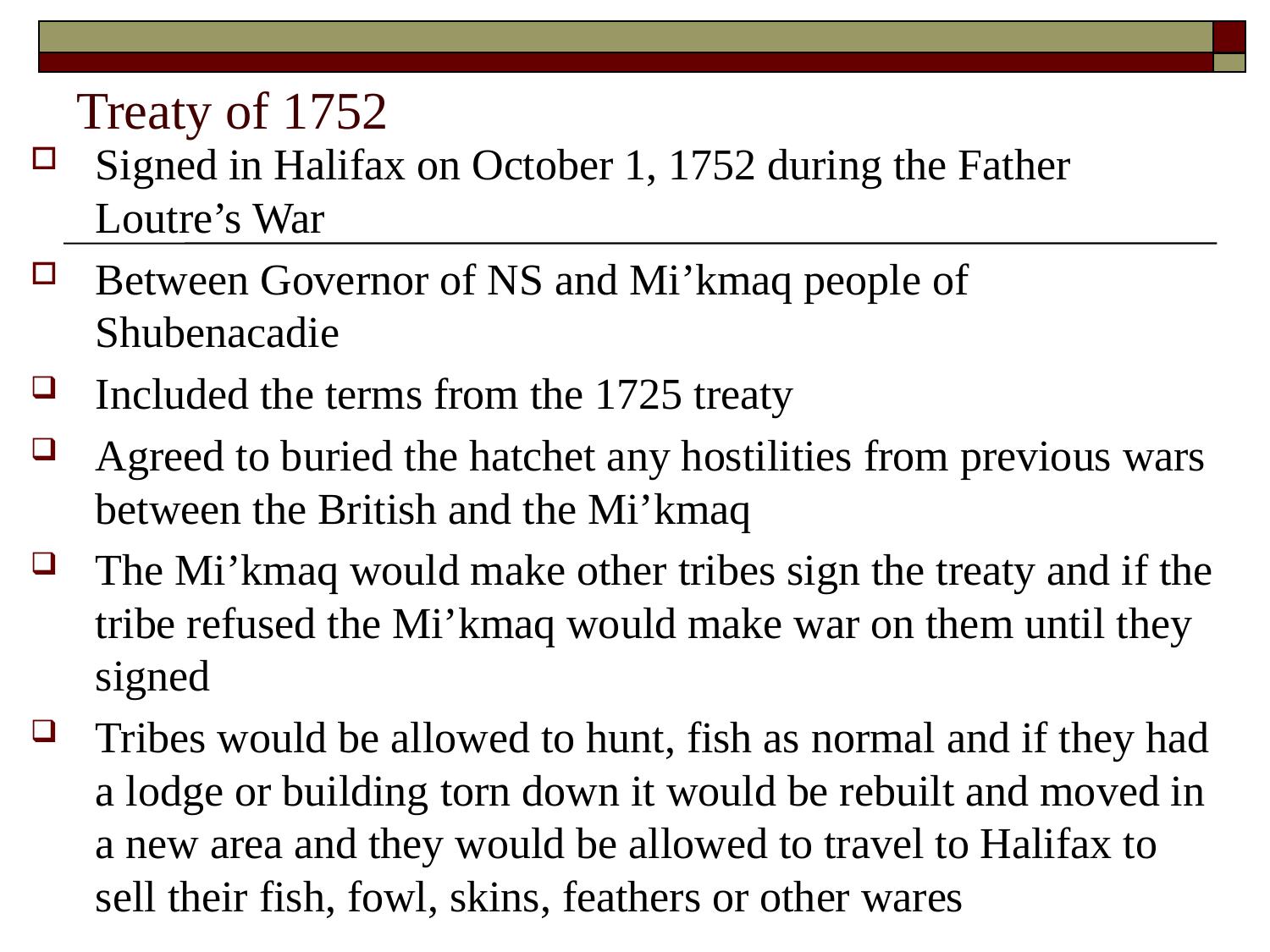

# Treaty of 1752
Signed in Halifax on October 1, 1752 during the Father Loutre’s War
Between Governor of NS and Mi’kmaq people of Shubenacadie
Included the terms from the 1725 treaty
Agreed to buried the hatchet any hostilities from previous wars between the British and the Mi’kmaq
The Mi’kmaq would make other tribes sign the treaty and if the tribe refused the Mi’kmaq would make war on them until they signed
Tribes would be allowed to hunt, fish as normal and if they had a lodge or building torn down it would be rebuilt and moved in a new area and they would be allowed to travel to Halifax to sell their fish, fowl, skins, feathers or other wares